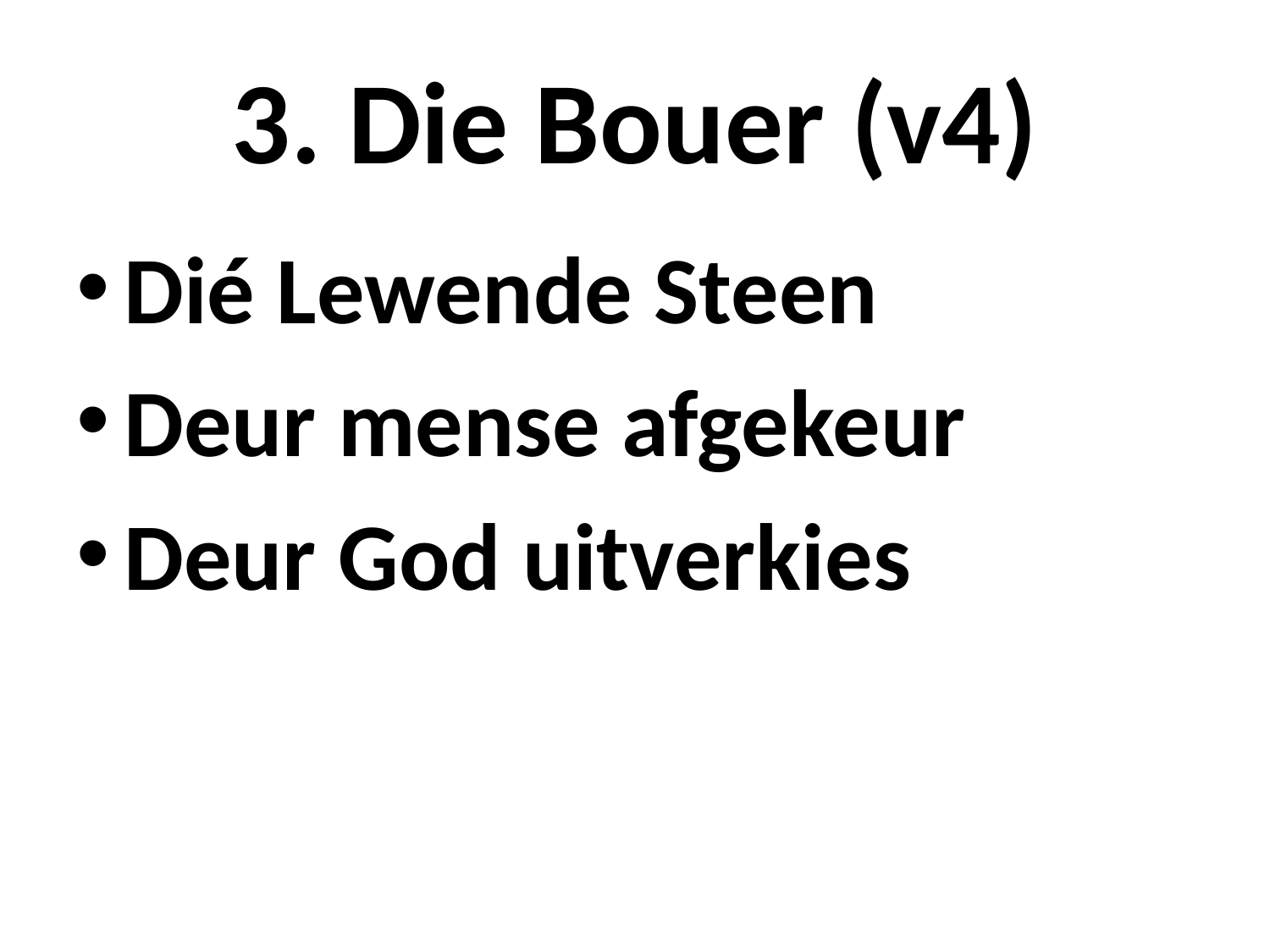

# 3. Die Bouer (v4)
Dié Lewende Steen
Deur mense afgekeur
Deur God uitverkies